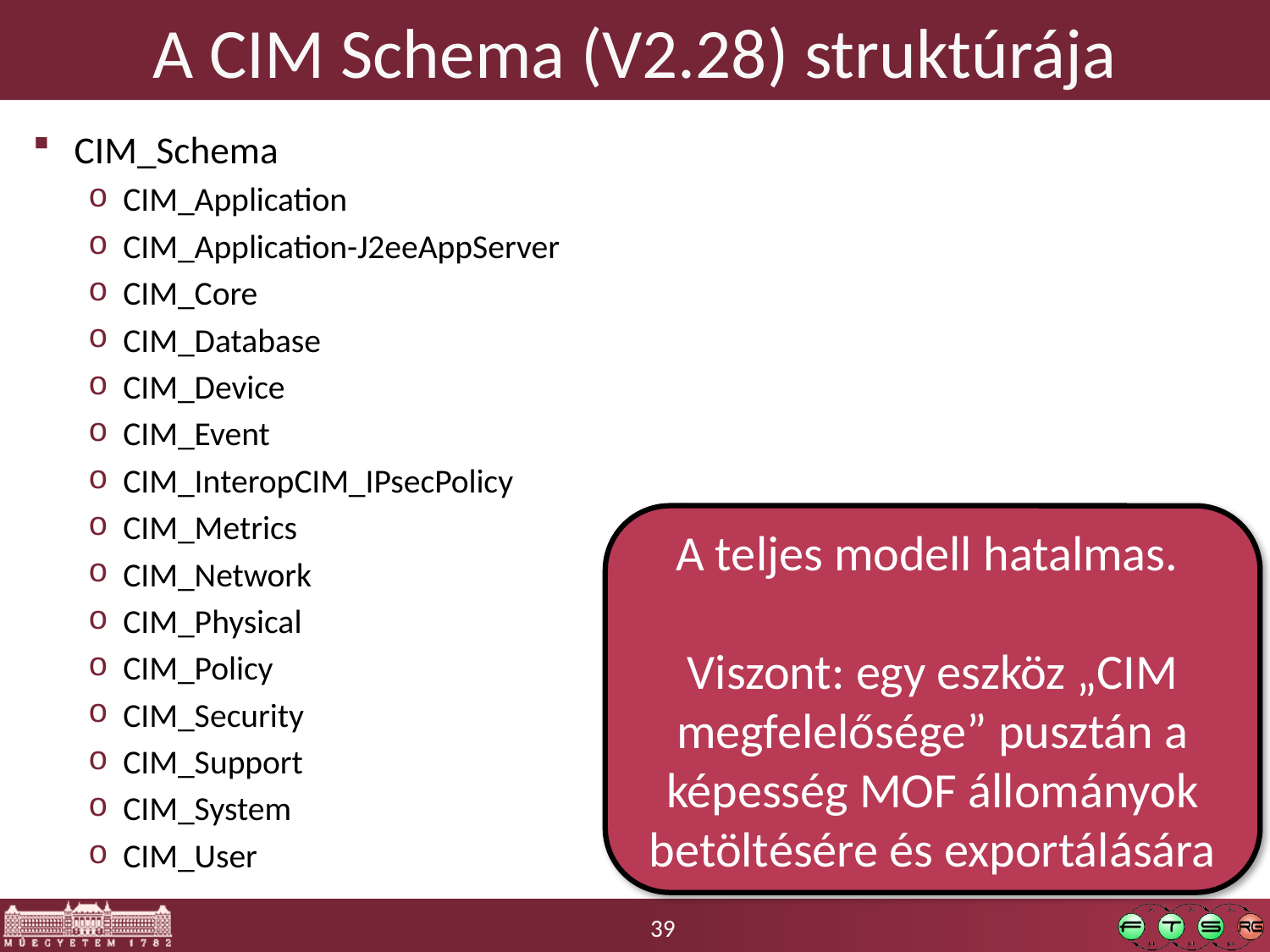

# A CIM Schema (V2.28) struktúrája
CIM_Schema
CIM_Application
CIM_Application-J2eeAppServer
CIM_Core
CIM_Database
CIM_Device
CIM_Event
CIM_InteropCIM_IPsecPolicy
CIM_Metrics
CIM_Network
CIM_Physical
CIM_Policy
CIM_Security
CIM_Support
CIM_System
CIM_User
A teljes modell hatalmas.

Viszont: egy eszköz „CIM megfelelősége” pusztán a képesség MOF állományok betöltésére és exportálására